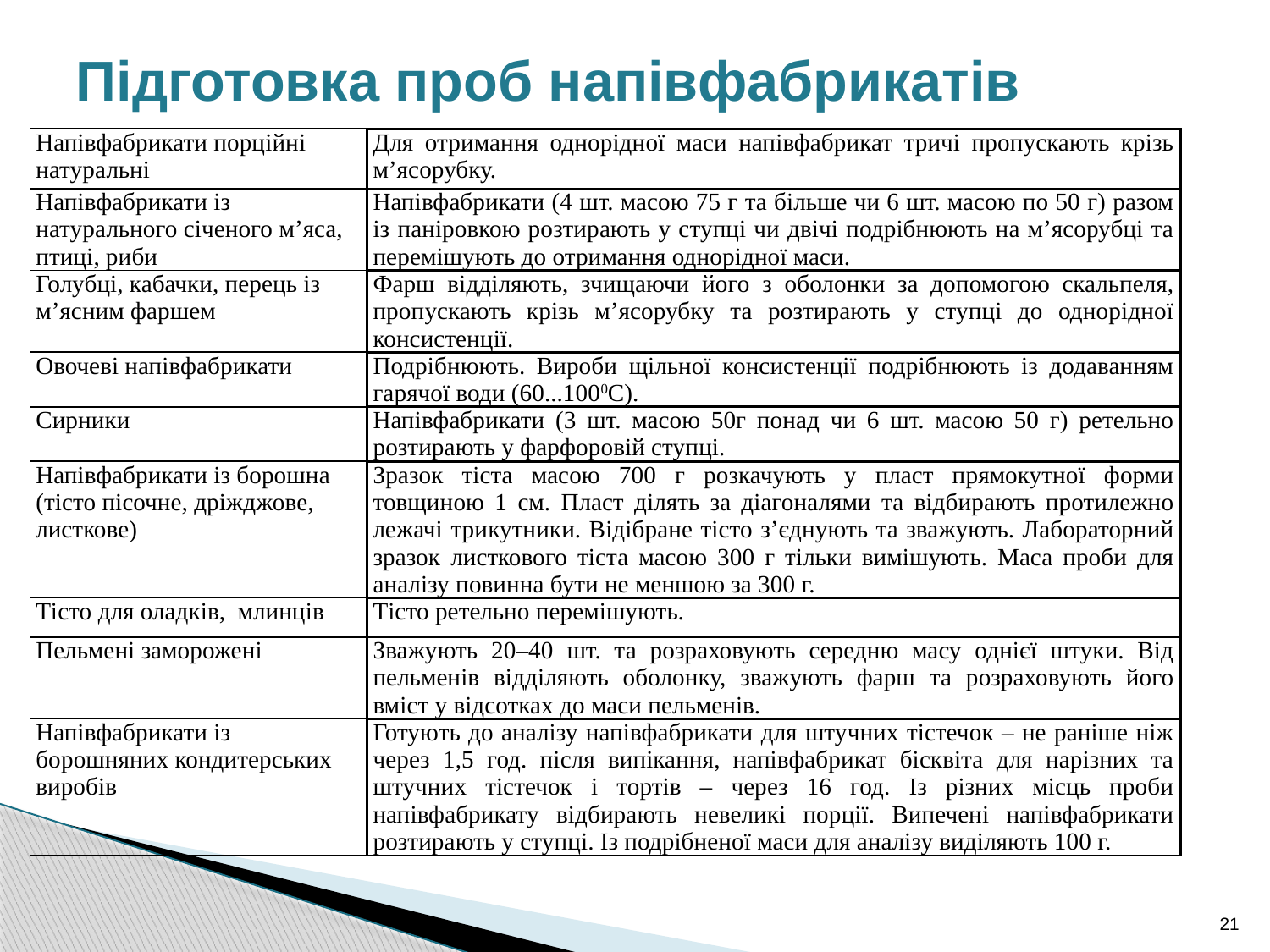

# Підготовка проб напівфабрикатів
| Напівфабрикати порційні натуральні | Для отримання однорідної маси напівфабрикат тричі пропускають крізь м’ясорубку. |
| --- | --- |
| Напівфабрикати із натурального січеного м’яса, птиці, риби | Напівфабрикати (4 шт. масою 75 г та більше чи 6 шт. масою по 50 г) разом із паніровкою розтирають у ступці чи двічі подрібнюють на м’ясорубці та перемішують до отримання однорідної маси. |
| Голубці, кабачки, перець із м’ясним фаршем | Фарш відділяють, зчищаючи його з оболонки за допомогою скальпеля, пропускають крізь м’ясорубку та розтирають у ступці до однорідної консистенції. |
| Овочеві напівфабрикати | Подрібнюють. Вироби щільної консистенції подрібнюють із додаванням гарячої води (60...1000С). |
| Сирники | Напівфабрикати (3 шт. масою 50г понад чи 6 шт. масою 50 г) ретельно розтирають у фарфоровій ступці. |
| Напівфабрикати із борошна (тісто пісочне, дріжджове, листкове) | Зразок тіста масою 700 г розкачують у пласт прямокутної форми товщиною 1 см. Пласт ділять за діагоналями та відбирають протилежно лежачі трикутники. Відібране тісто з’єднують та зважують. Лабораторний зразок листкового тіста масою 300 г тільки вимішують. Маса проби для аналізу повинна бути не меншою за 300 г. |
| Тісто для оладків, млинців | Тісто ретельно перемішують. |
| Пельмені заморожені | Зважують 20–40 шт. та розраховують середню масу однієї штуки. Від пельменів відділяють оболонку, зважують фарш та розраховують його вміст у відсотках до маси пельменів. |
| Напівфабрикати із борошняних кондитерських виробів | Готують до аналізу напівфабрикати для штучних тістечок – не раніше ніж через 1,5 год. після випікання, напівфабрикат бісквіта для нарізних та штучних тістечок і тортів – через 16 год. Із різних місць проби напівфабрикату відбирають невеликі порції. Випечені напівфабрикати розтирають у ступці. Із подрібненої маси для аналізу виділяють 100 г. |
21